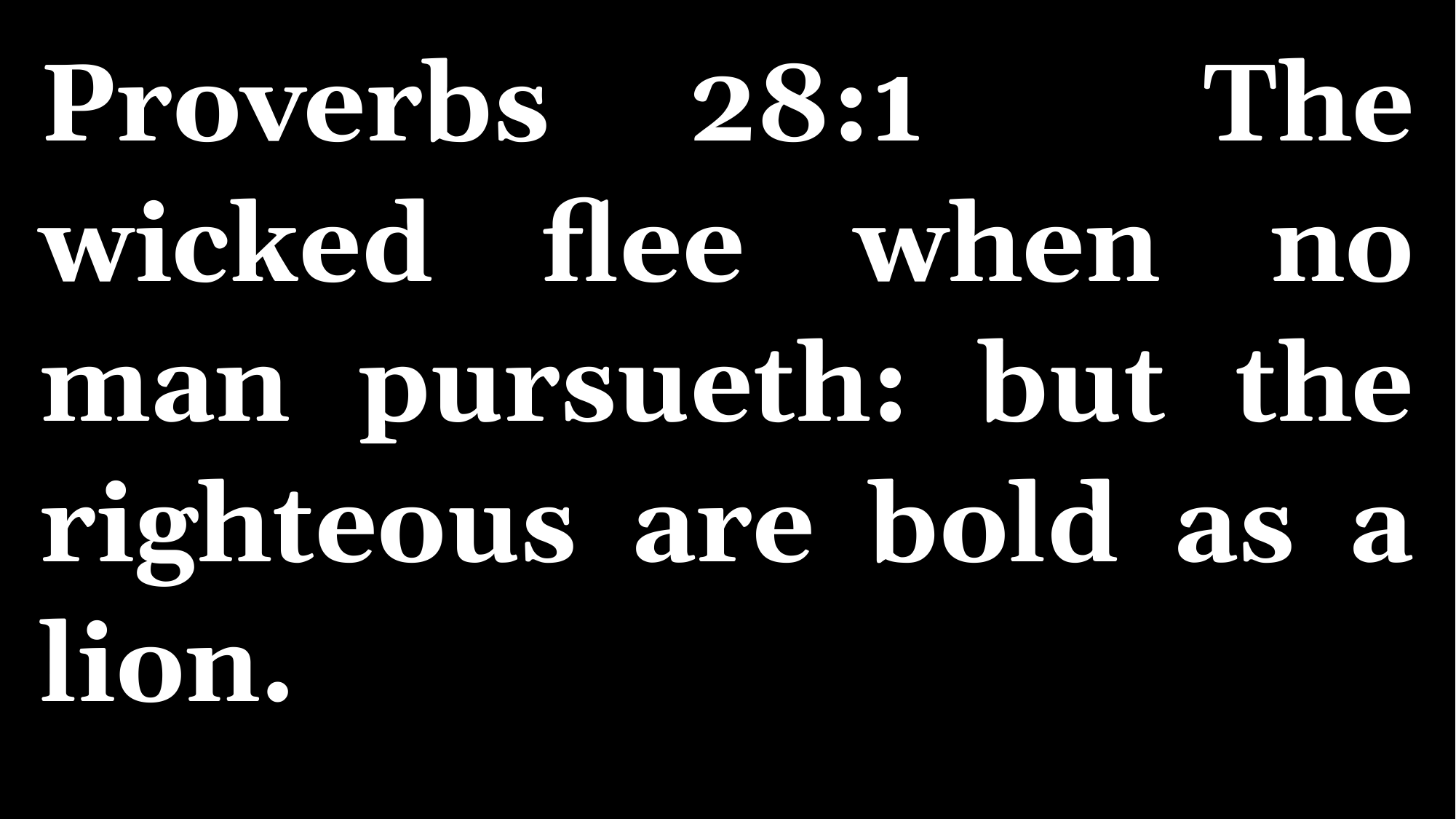

Proverbs 28:1  The wicked flee when no man pursueth: but the righteous are bold as a lion.